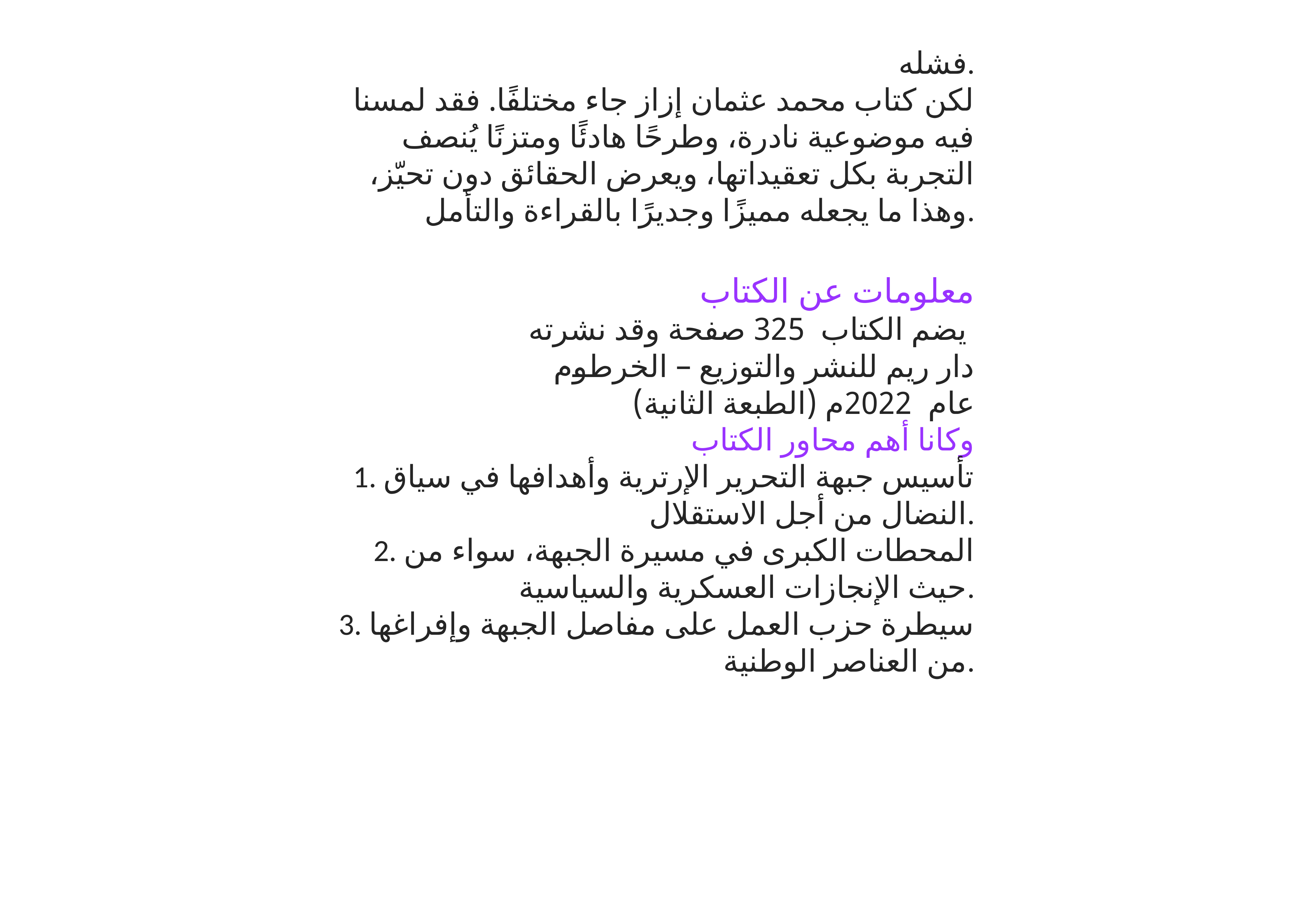

فشله.
لكن كتاب محمد عثمان إزاز جاء مختلفًا. فقد لمسنا فيه موضوعية نادرة، وطرحًا هادئًا ومتزنًا يُنصف التجربة بكل تعقيداتها، ويعرض الحقائق دون تحيّز، وهذا ما يجعله مميزًا وجديرًا بالقراءة والتأمل.

معلومات عن الكتاب
يضم الكتاب  325 صفحة وقد نشرته
دار ريم للنشر والتوزيع – الخرطوم
عام  2022م (الطبعة الثانية)
وكانا أهم محاور الكتاب
1. تأسيس جبهة التحرير الإرترية وأهدافها في سياق النضال من أجل الاستقلال.
2. المحطات الكبرى في مسيرة الجبهة، سواء من حيث الإنجازات العسكرية والسياسية.
3. سيطرة حزب العمل على مفاصل الجبهة وإفراغها من العناصر الوطنية.